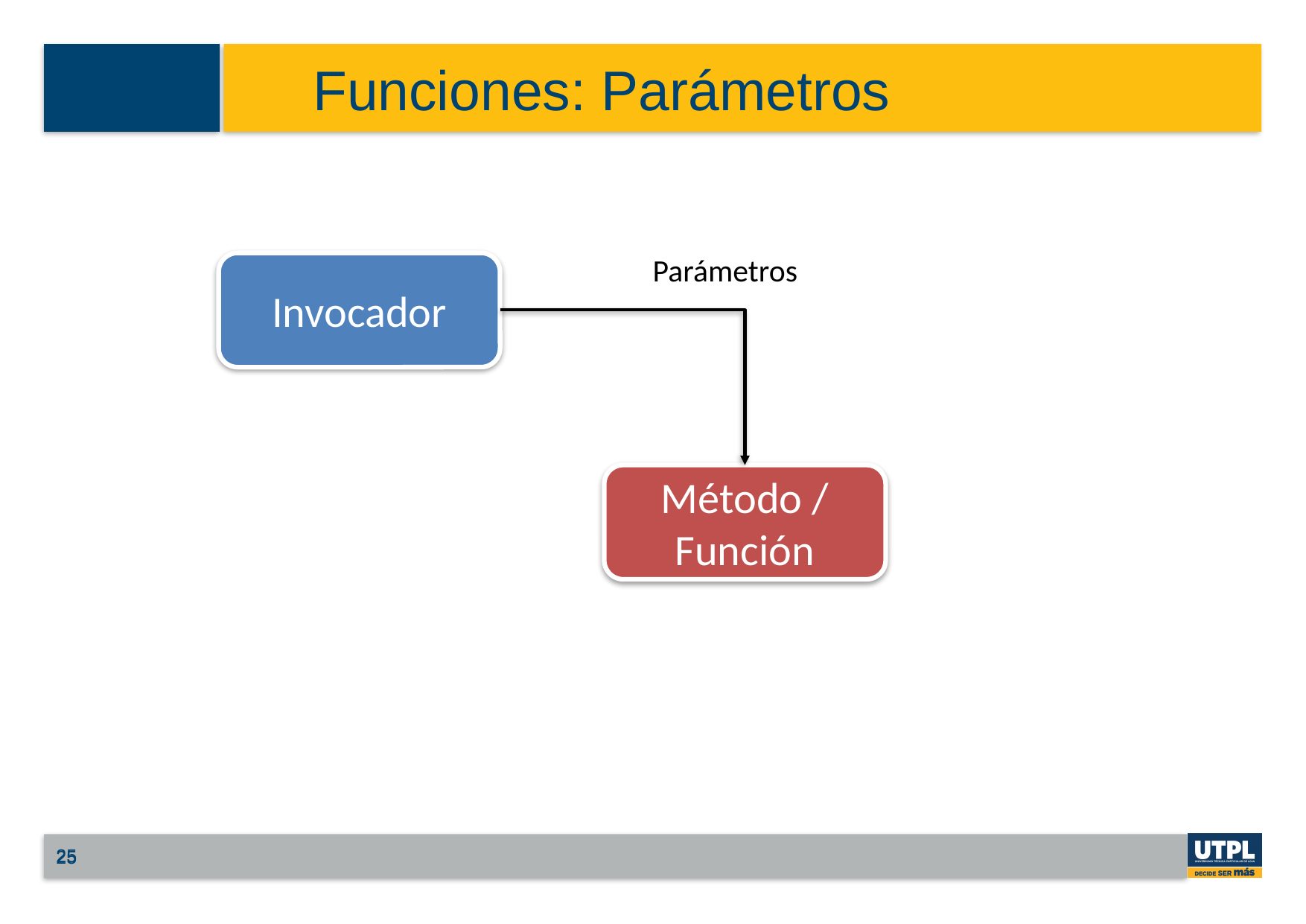

Funciones: Parámetros
Parámetros
Invocador
Método / Función
25
25